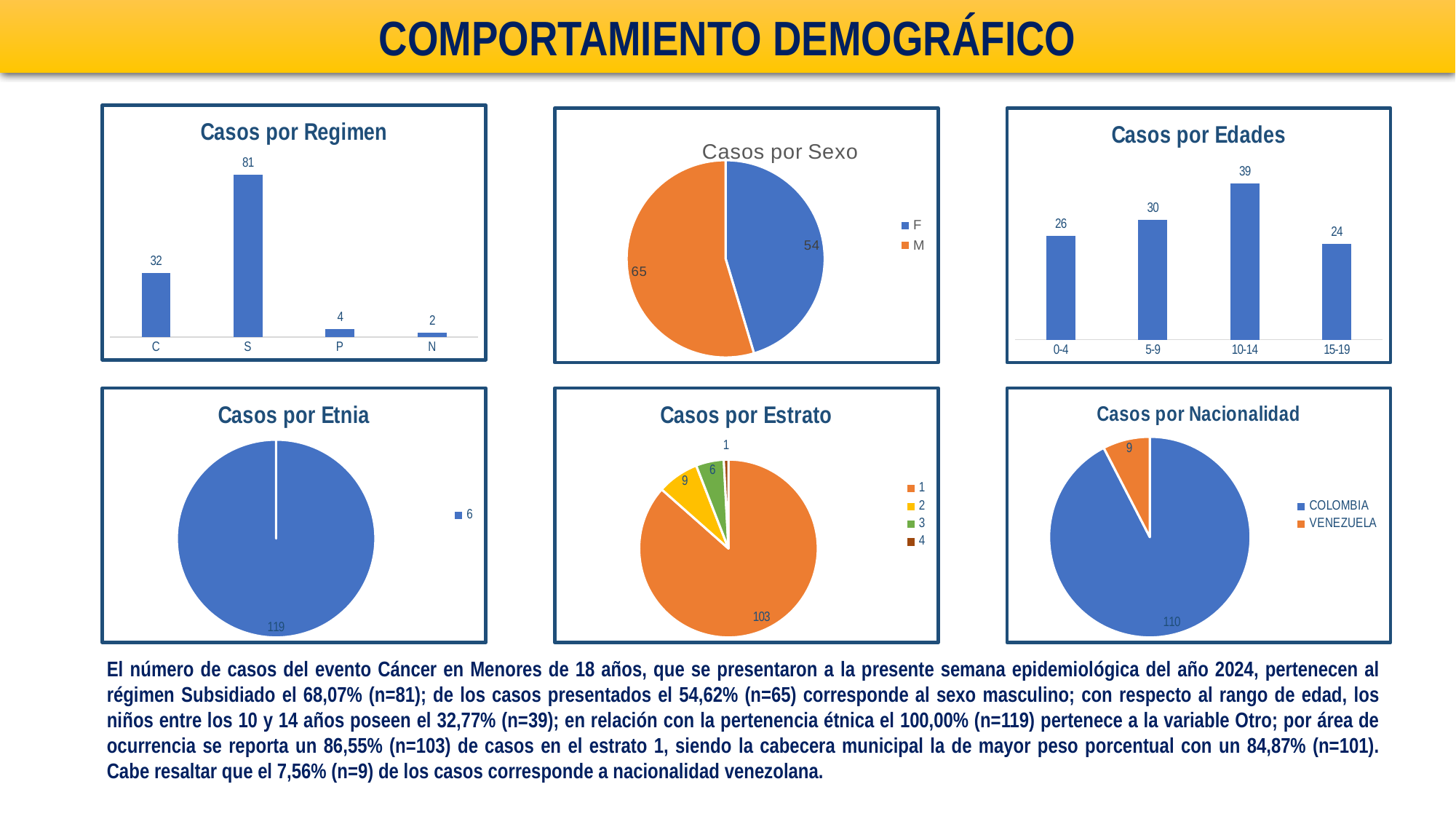

COMPORTAMIENTO DEMOGRÁFICO

### Chart: Casos por Regimen

| Category | Total |
|---|---|
| C | 32.0 |
| S | 81.0 |
| P | 4.0 |
| N | 2.0 |

### Chart: Casos por Sexo

| Category | Total |
|---|---|
| F | 54.0 |
| M | 65.0 |

### Chart: Casos por Edades

| Category | Total |
|---|---|
| 0-4 | 26.0 |
| 5-9 | 30.0 |
| 10-14 | 39.0 |
| 15-19 | 24.0 |

### Chart: Casos por Etnia

| Category | Total |
|---|---|
| 6 | 119.0 |

### Chart: Casos por Estrato

| Category | Total |
|---|---|
| 1 | 103.0 |
| 2 | 9.0 |
| 3 | 6.0 |
| 4 | 1.0 |

### Chart: Casos por Nacionalidad

| Category | Total |
|---|---|
| COLOMBIA | 110.0 |
| VENEZUELA | 9.0 |
El número de casos del evento Cáncer en Menores de 18 años, que se presentaron a la presente semana epidemiológica del año 2024, pertenecen al régimen Subsidiado el 68,07% (n=81); de los casos presentados el 54,62% (n=65) corresponde al sexo masculino; con respecto al rango de edad, los niños entre los 10 y 14 años poseen el 32,77% (n=39); en relación con la pertenencia étnica el 100,00% (n=119) pertenece a la variable Otro; por área de ocurrencia se reporta un 86,55% (n=103) de casos en el estrato 1, siendo la cabecera municipal la de mayor peso porcentual con un 84,87% (n=101). Cabe resaltar que el 7,56% (n=9) de los casos corresponde a nacionalidad venezolana.